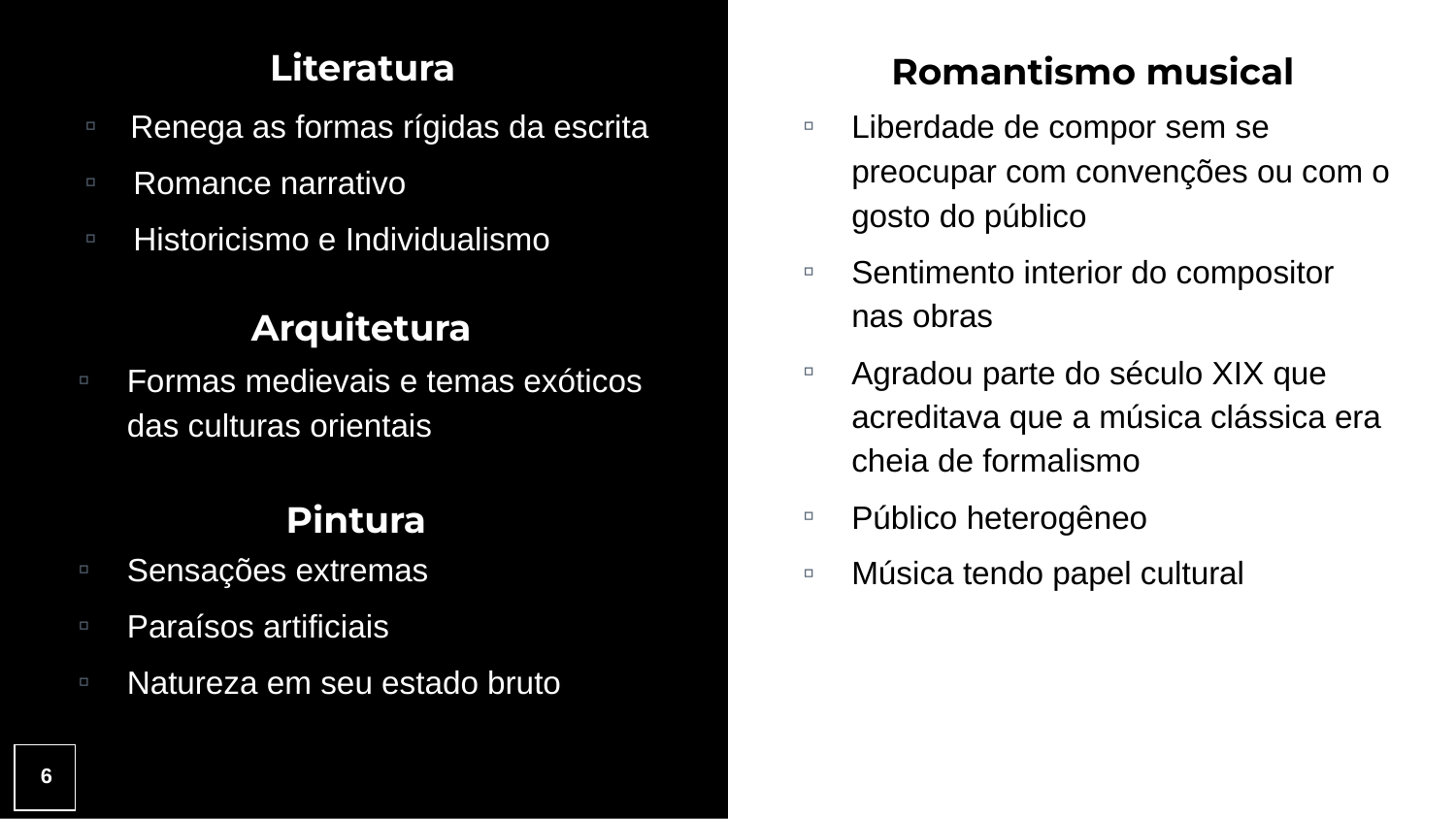

# Literatura
Romantismo musical
Renega as formas rígidas da escrita
Romance narrativo
Historicismo e Individualismo
Liberdade de compor sem se preocupar com convenções ou com o gosto do público
Sentimento interior do compositor nas obras
Agradou parte do século XIX que acreditava que a música clássica era cheia de formalismo
Público heterogêneo
Música tendo papel cultural
Arquitetura
Formas medievais e temas exóticos das culturas orientais

Pintura
Sensações extremas
Paraísos artificiais
Natureza em seu estado bruto

6